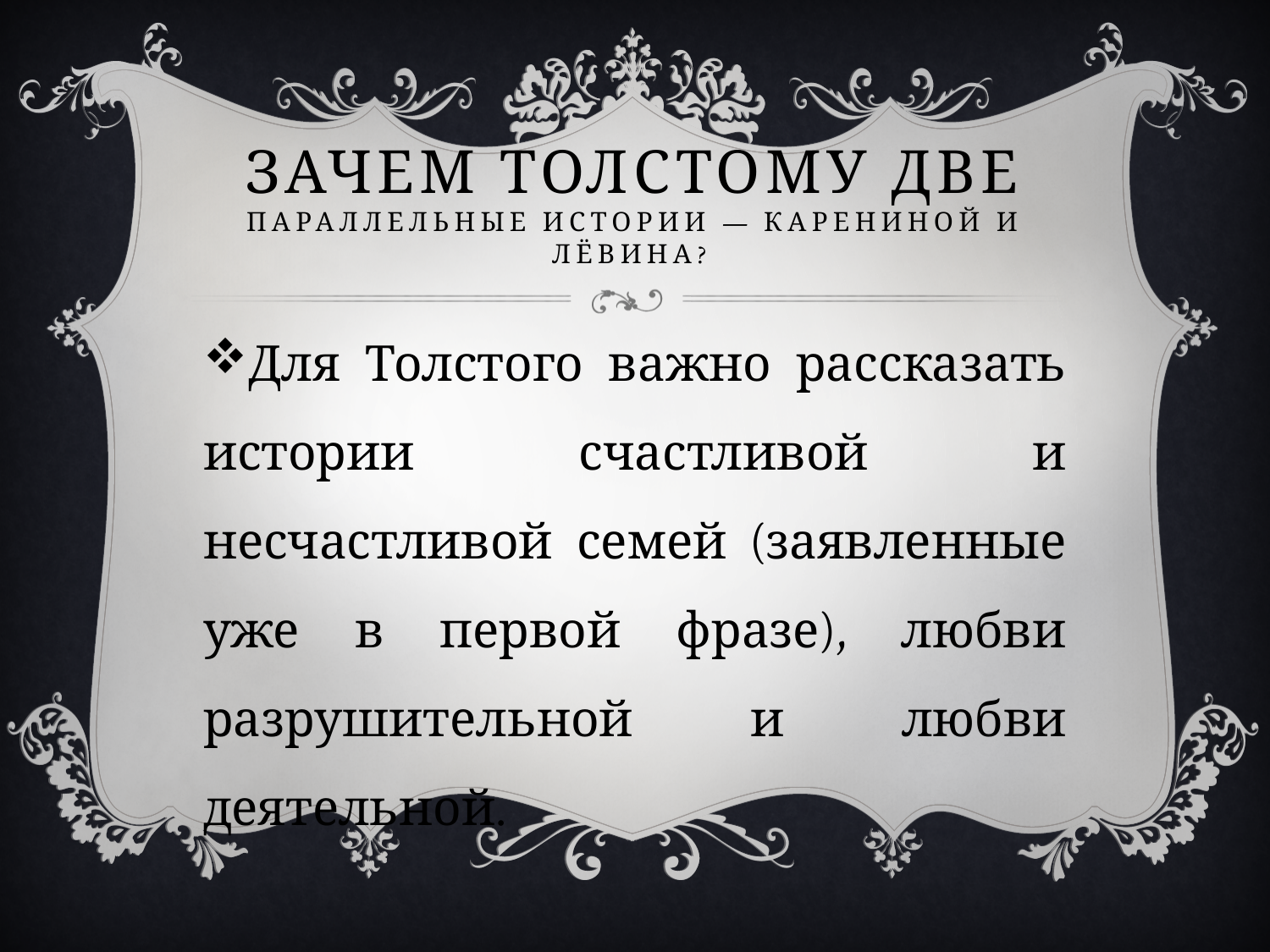

# Зачем Толстому две параллельные истории — Карениной и Лёвина?
Для Толстого важно рассказать истории счастливой и несчастливой семей (заявленные уже в первой фразе), любви разрушительной и любви деятельной.